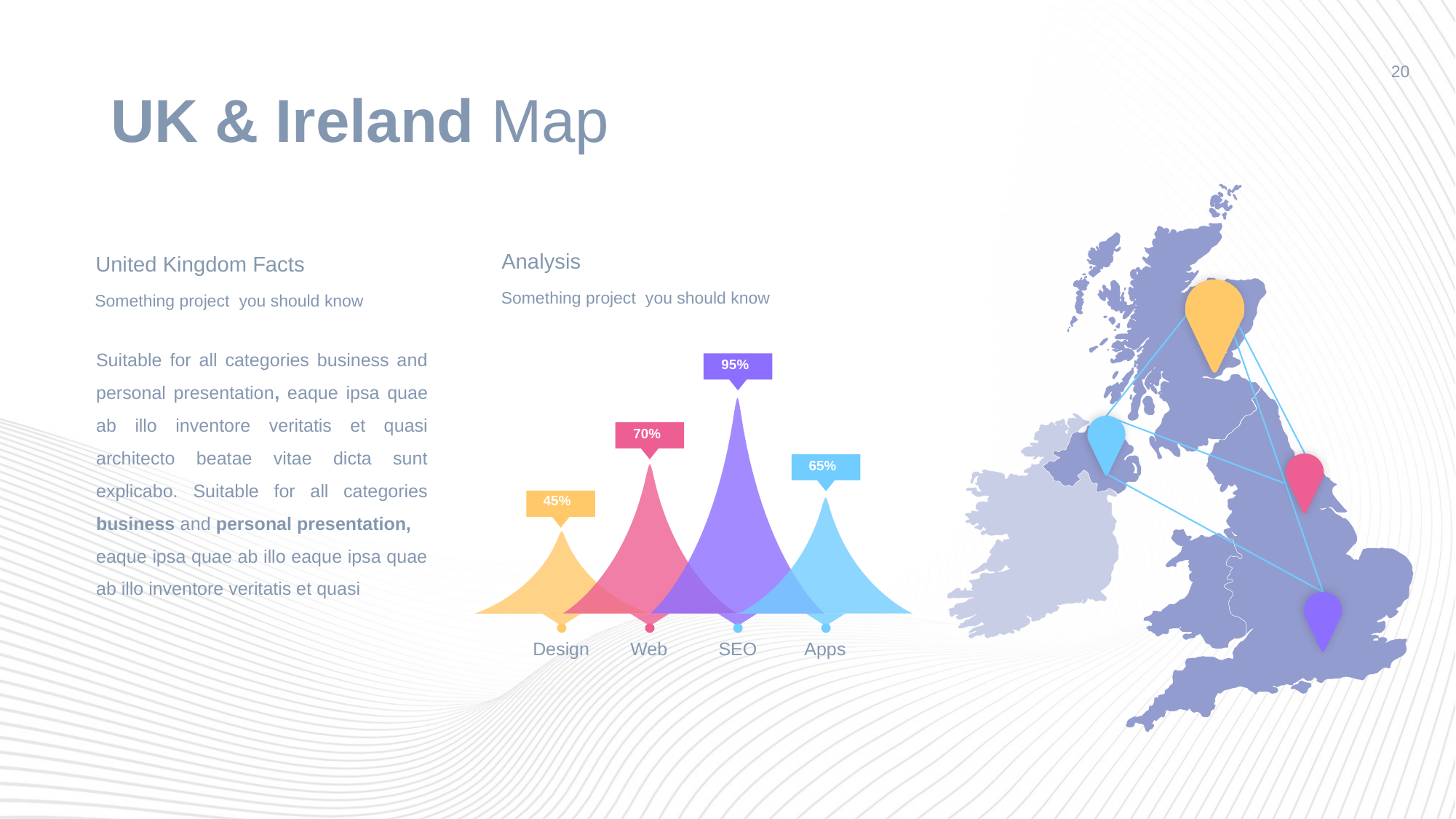

# UK & Ireland Map
20

Analysis
United Kingdom Facts
Something project  you should know
Something project  you should know
Suitable for all categories business and personal presentation, eaque ipsa quae ab illo inventore veritatis et quasi architecto beatae vitae dicta sunt explicabo. Suitable for all categories business and personal presentation,
eaque ipsa quae ab illo eaque ipsa quae ab illo inventore veritatis et quasi
95%

70%

65%

45%

Design
Web
SEO
Apps